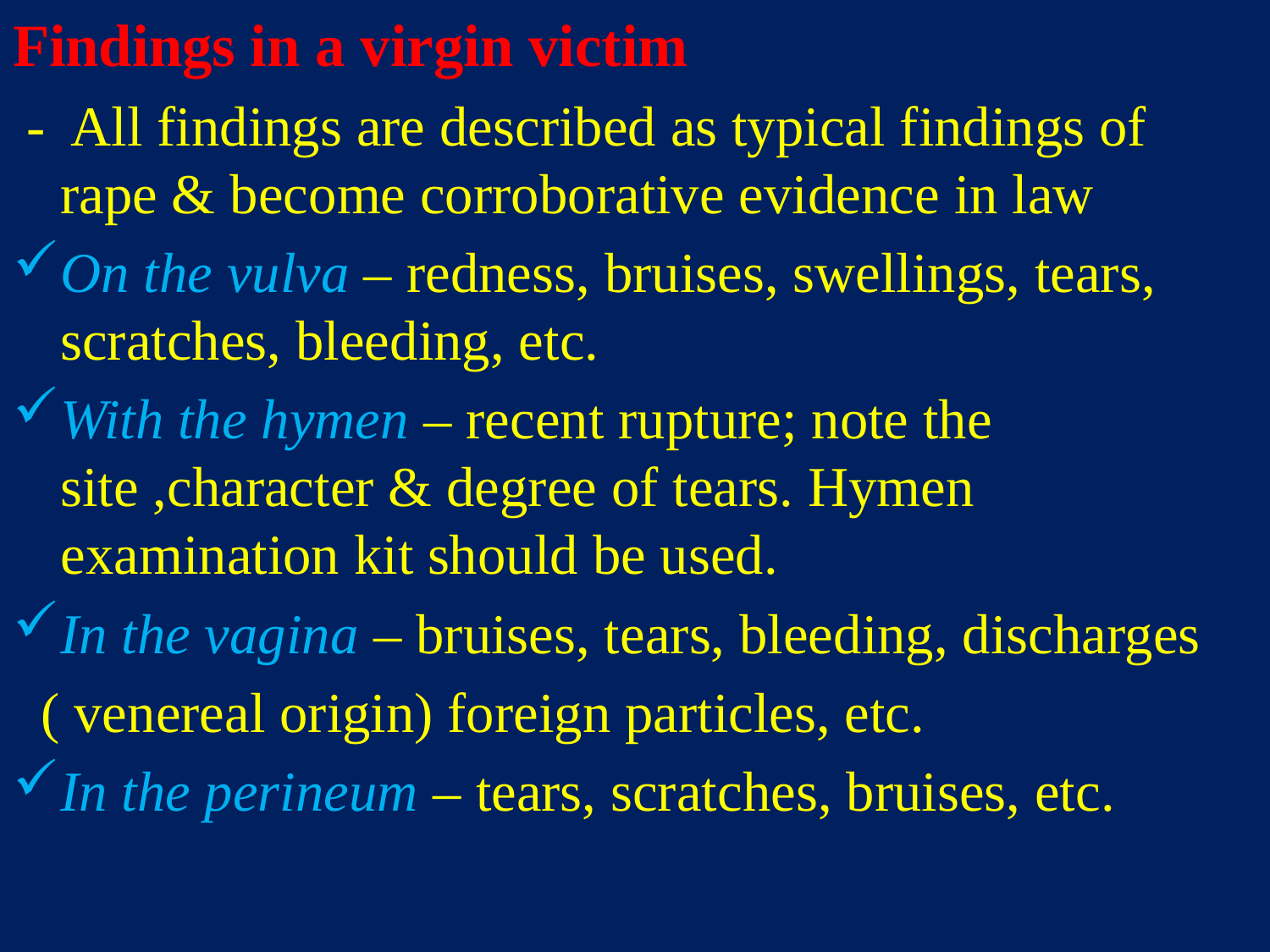

Findings in a virgin victim
 -  All findings are described as typical findings of rape & become corroborative evidence in law
On the vulva – redness, bruises, swellings, tears, scratches, bleeding, etc.
With the hymen – recent rupture; note the site ,character & degree of tears. Hymen examination kit should be used.
In the vagina – bruises, tears, bleeding, discharges
  ( venereal origin) foreign particles, etc.
In the perineum – tears, scratches, bruises, etc.